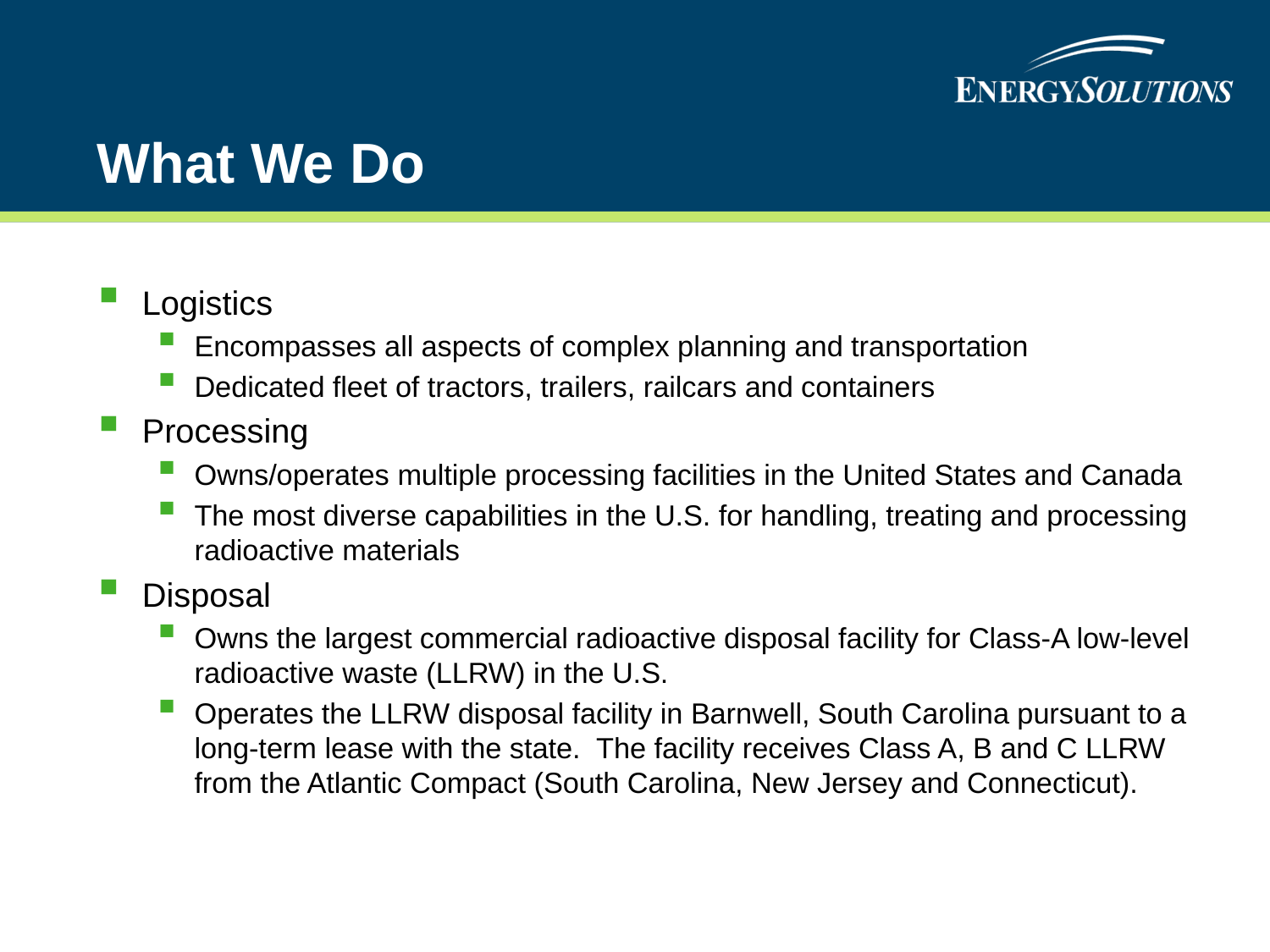

# What We Do
Logistics
Encompasses all aspects of complex planning and transportation
Dedicated fleet of tractors, trailers, railcars and containers
Processing
Owns/operates multiple processing facilities in the United States and Canada
The most diverse capabilities in the U.S. for handling, treating and processing radioactive materials
Disposal
Owns the largest commercial radioactive disposal facility for Class-A low-level radioactive waste (LLRW) in the U.S.
Operates the LLRW disposal facility in Barnwell, South Carolina pursuant to a long-term lease with the state.  The facility receives Class A, B and C LLRW from the Atlantic Compact (South Carolina, New Jersey and Connecticut).